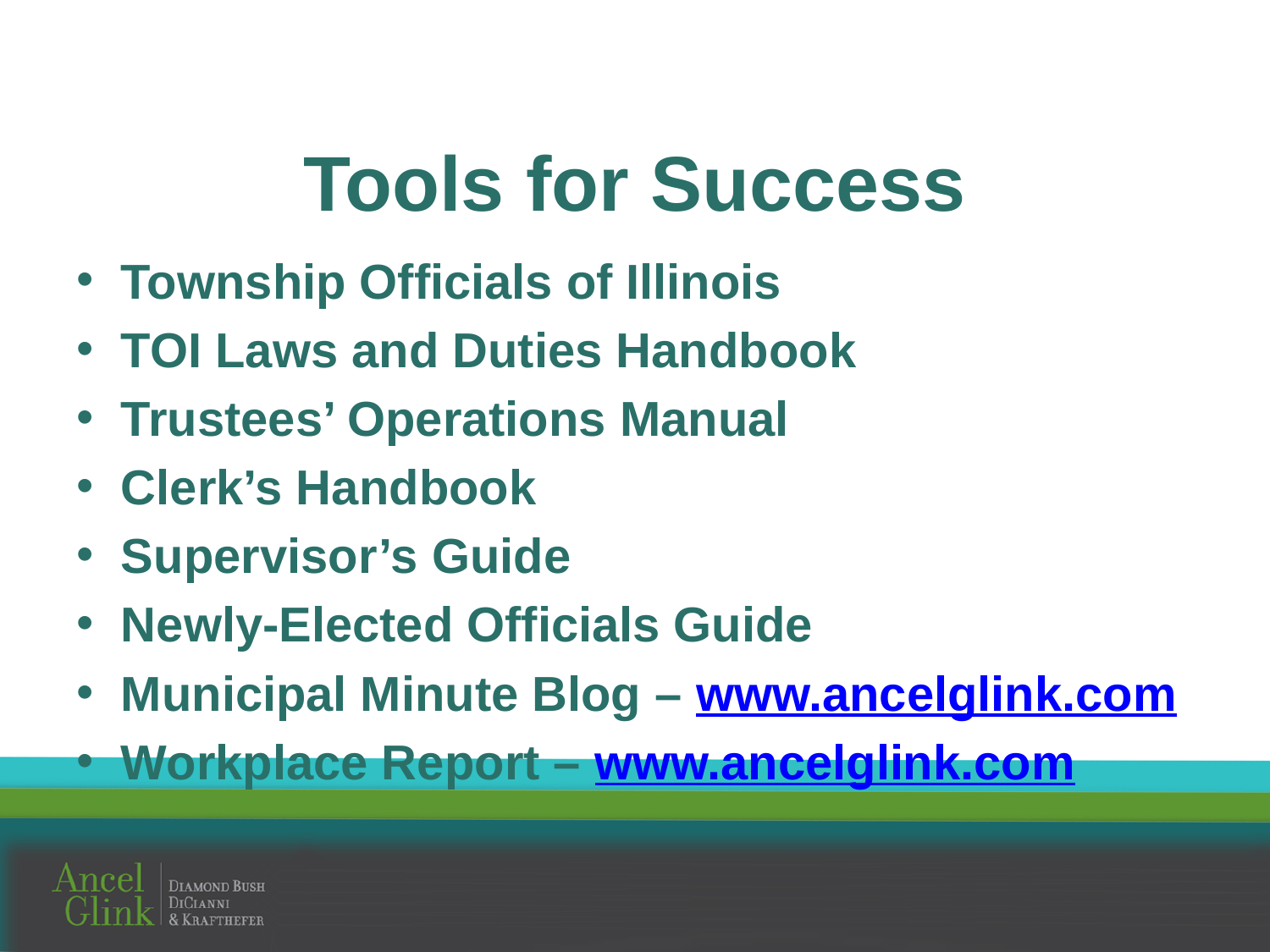

# Tools for Success
Township Officials of Illinois
TOI Laws and Duties Handbook
Trustees’ Operations Manual
Clerk’s Handbook
Supervisor’s Guide
Newly-Elected Officials Guide
Municipal Minute Blog – www.ancelglink.com
Workplace Report – www.ancelglink.com